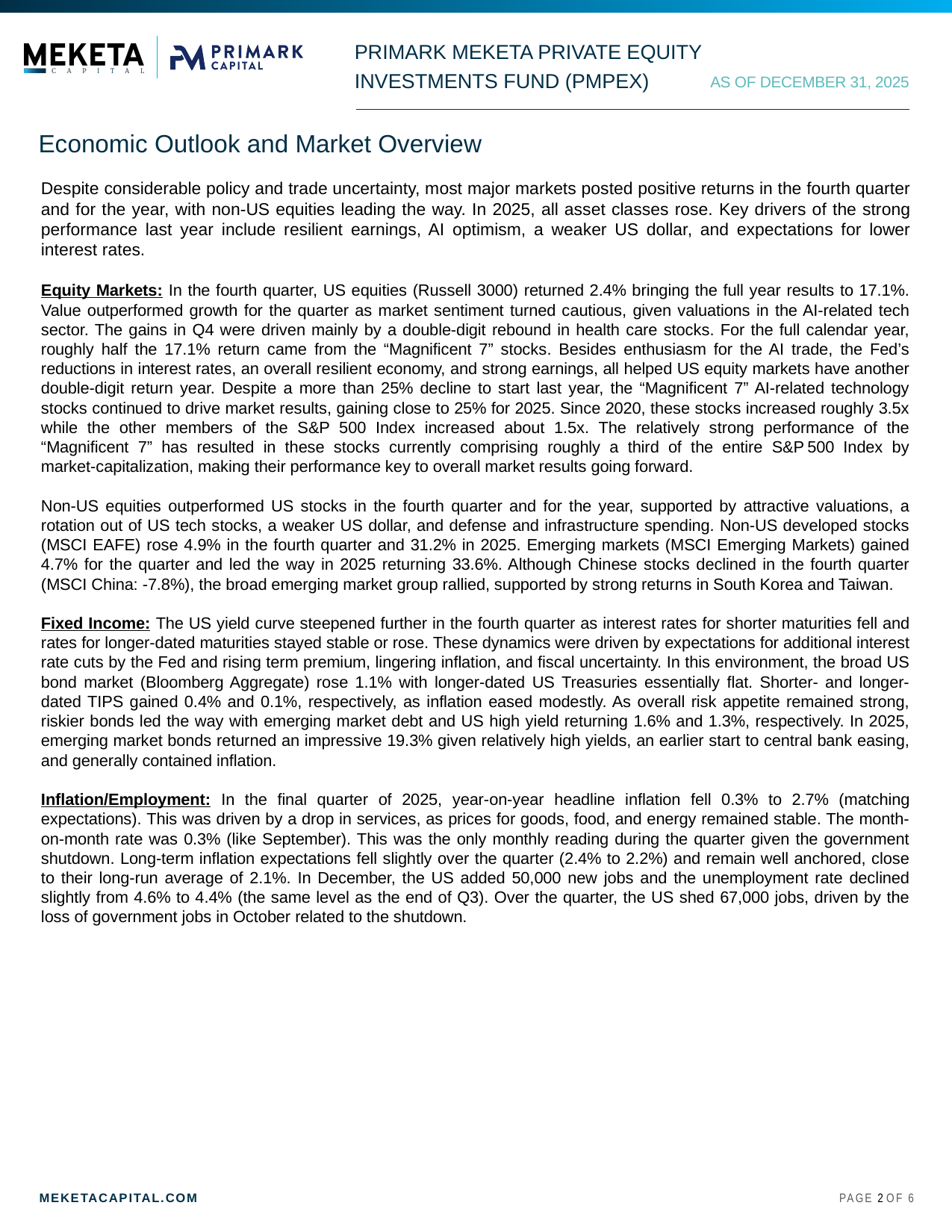

AS OF DECEMBER 31, 2025
Economic Outlook and Market Overview
Despite considerable policy and trade uncertainty, most major markets posted positive returns in the fourth quarter and for the year, with non-US equities leading the way. In 2025, all asset classes rose. Key drivers of the strong performance last year include resilient earnings, AI optimism, a weaker US dollar, and expectations for lower interest rates.

Equity Markets: In the fourth quarter, US equities (Russell 3000) returned 2.4% bringing the full year results to 17.1%. Value outperformed growth for the quarter as market sentiment turned cautious, given valuations in the AI-related tech sector. The gains in Q4 were driven mainly by a double-digit rebound in health care stocks. For the full calendar year, roughly half the 17.1% return came from the “Magnificent 7” stocks. Besides enthusiasm for the AI trade, the Fed’s reductions in interest rates, an overall resilient economy, and strong earnings, all helped US equity markets have another double-digit return year. Despite a more than 25% decline to start last year, the “Magnificent 7” AI-related technology stocks continued to drive market results, gaining close to 25% for 2025. Since 2020, these stocks increased roughly 3.5x while the other members of the S&P 500 Index increased about 1.5x. The relatively strong performance of the “Magnificent 7” has resulted in these stocks currently comprising roughly a third of the entire S&P 500 Index by market‑capitalization, making their performance key to overall market results going forward.

Non-US equities outperformed US stocks in the fourth quarter and for the year, supported by attractive valuations, a rotation out of US tech stocks, a weaker US dollar, and defense and infrastructure spending. Non-US developed stocks (MSCI EAFE) rose 4.9% in the fourth quarter and 31.2% in 2025. Emerging markets (MSCI Emerging Markets) gained 4.7% for the quarter and led the way in 2025 returning 33.6%. Although Chinese stocks declined in the fourth quarter (MSCI China: -7.8%), the broad emerging market group rallied, supported by strong returns in South Korea and Taiwan.

Fixed Income: The US yield curve steepened further in the fourth quarter as interest rates for shorter maturities fell and rates for longer-dated maturities stayed stable or rose. These dynamics were driven by expectations for additional interest rate cuts by the Fed and rising term premium, lingering inflation, and fiscal uncertainty. In this environment, the broad US bond market (Bloomberg Aggregate) rose 1.1% with longer-dated US Treasuries essentially flat. Shorter- and longer-dated TIPS gained 0.4% and 0.1%, respectively, as inflation eased modestly. As overall risk appetite remained strong, riskier bonds led the way with emerging market debt and US high yield returning 1.6% and 1.3%, respectively. In 2025, emerging market bonds returned an impressive 19.3% given relatively high yields, an earlier start to central bank easing, and generally contained inflation.

Inflation/Employment: In the final quarter of 2025, year-on-year headline inflation fell 0.3% to 2.7% (matching expectations). This was driven by a drop in services, as prices for goods, food, and energy remained stable. The month-on-month rate was 0.3% (like September). This was the only monthly reading during the quarter given the government shutdown. Long-term inflation expectations fell slightly over the quarter (2.4% to 2.2%) and remain well anchored, close to their long-run average of 2.1%. In December, the US added 50,000 new jobs and the unemployment rate declined slightly from 4.6% to 4.4% (the same level as the end of Q3). Over the quarter, the US shed 67,000 jobs, driven by the loss of government jobs in October related to the shutdown.
2